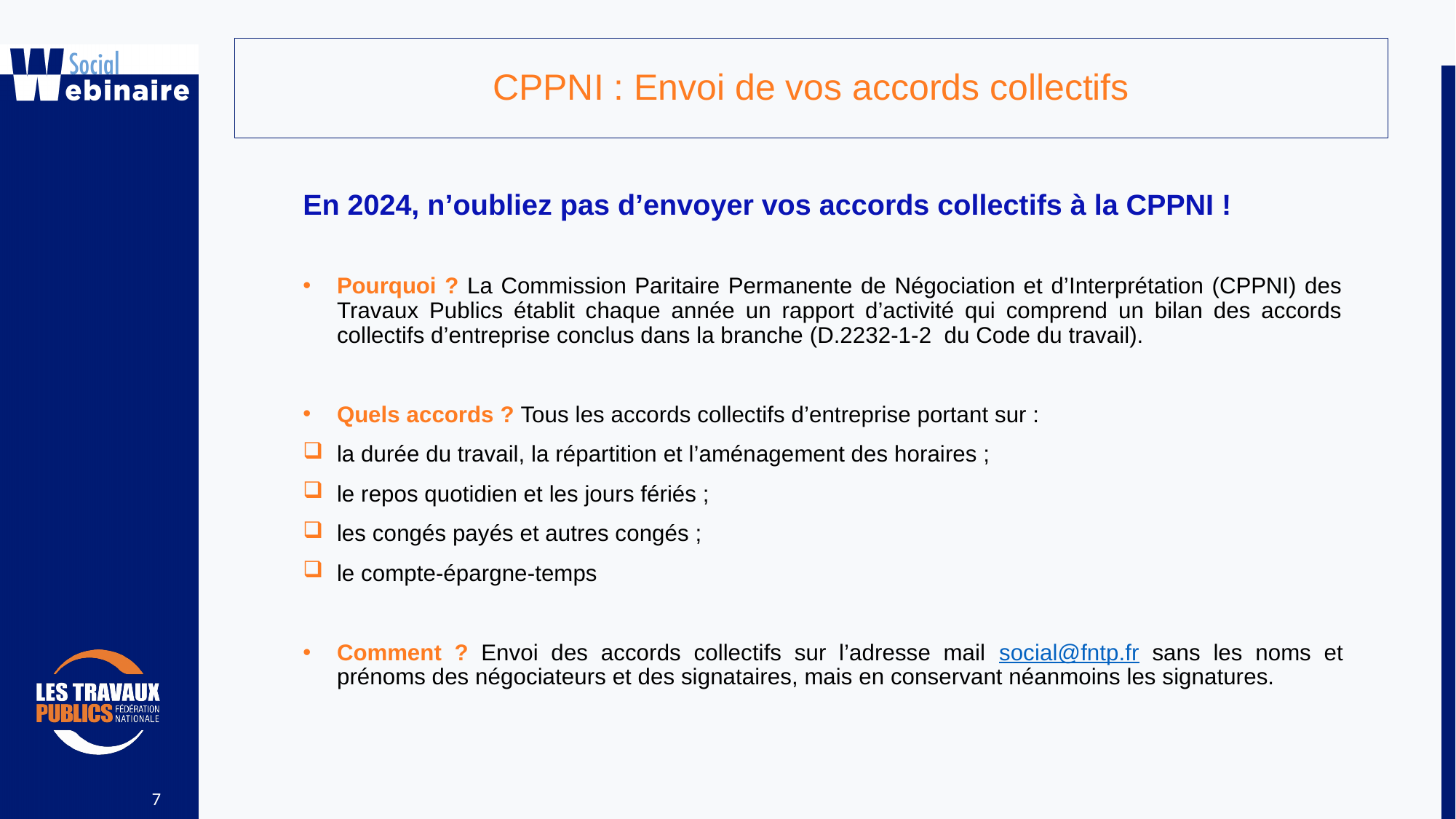

CPPNI : Envoi de vos accords collectifs
En 2024, n’oubliez pas d’envoyer vos accords collectifs à la CPPNI !

Pourquoi ? La Commission Paritaire Permanente de Négociation et d’Interprétation (CPPNI) des Travaux Publics établit chaque année un rapport d’activité qui comprend un bilan des accords collectifs d’entreprise conclus dans la branche (D.2232-1-2  du Code du travail).

Quels accords ? Tous les accords collectifs d’entreprise portant sur :
la durée du travail, la répartition et l’aménagement des horaires ;
le repos quotidien et les jours fériés ;
les congés payés et autres congés ;
le compte-épargne-temps

Comment ? Envoi des accords collectifs sur l’adresse mail social@fntp.fr sans les noms et prénoms des négociateurs et des signataires, mais en conservant néanmoins les signatures.